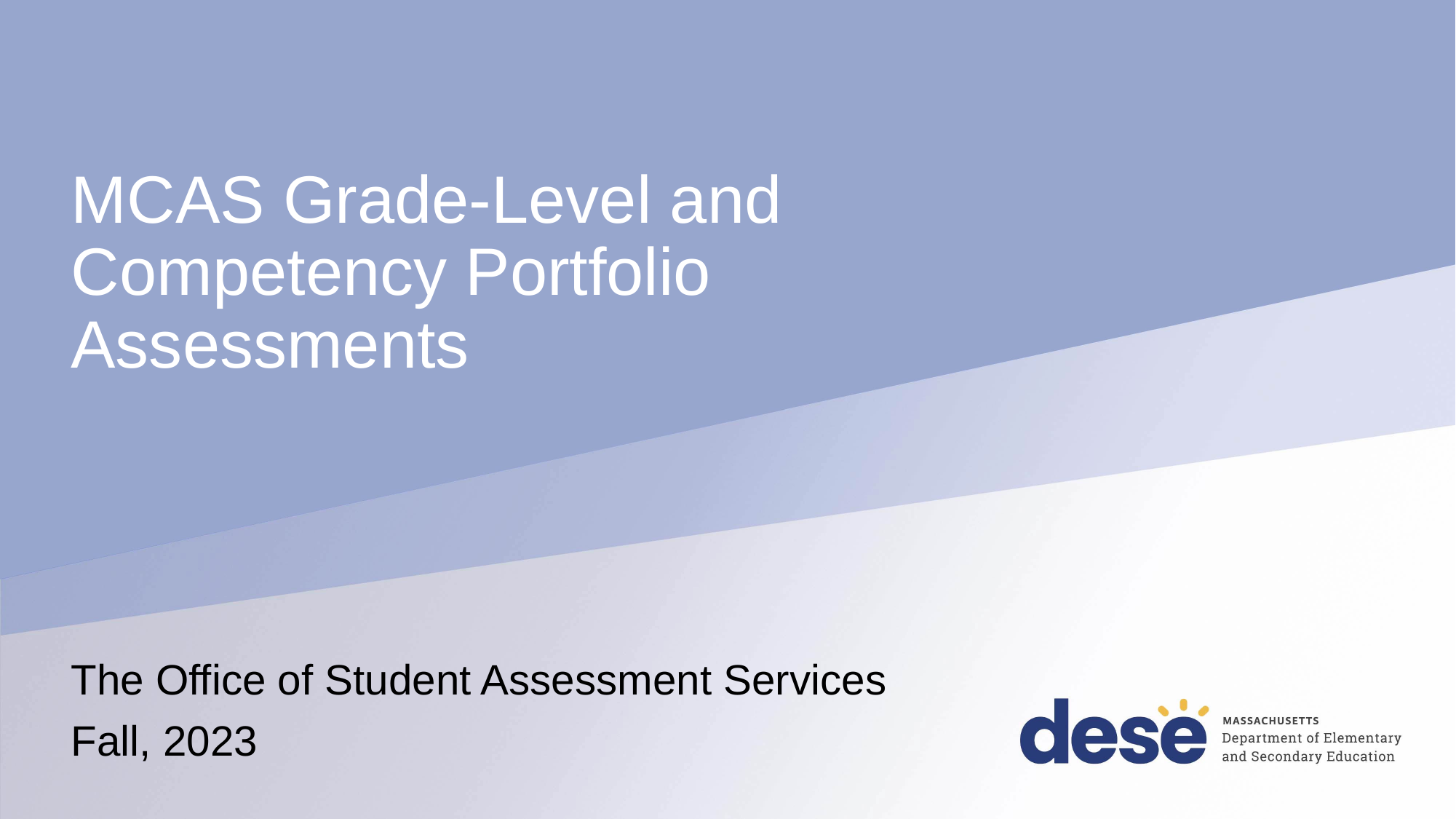

# MCAS Grade-Level and Competency Portfolio Assessments
The Office of Student Assessment Services
Fall, 2023